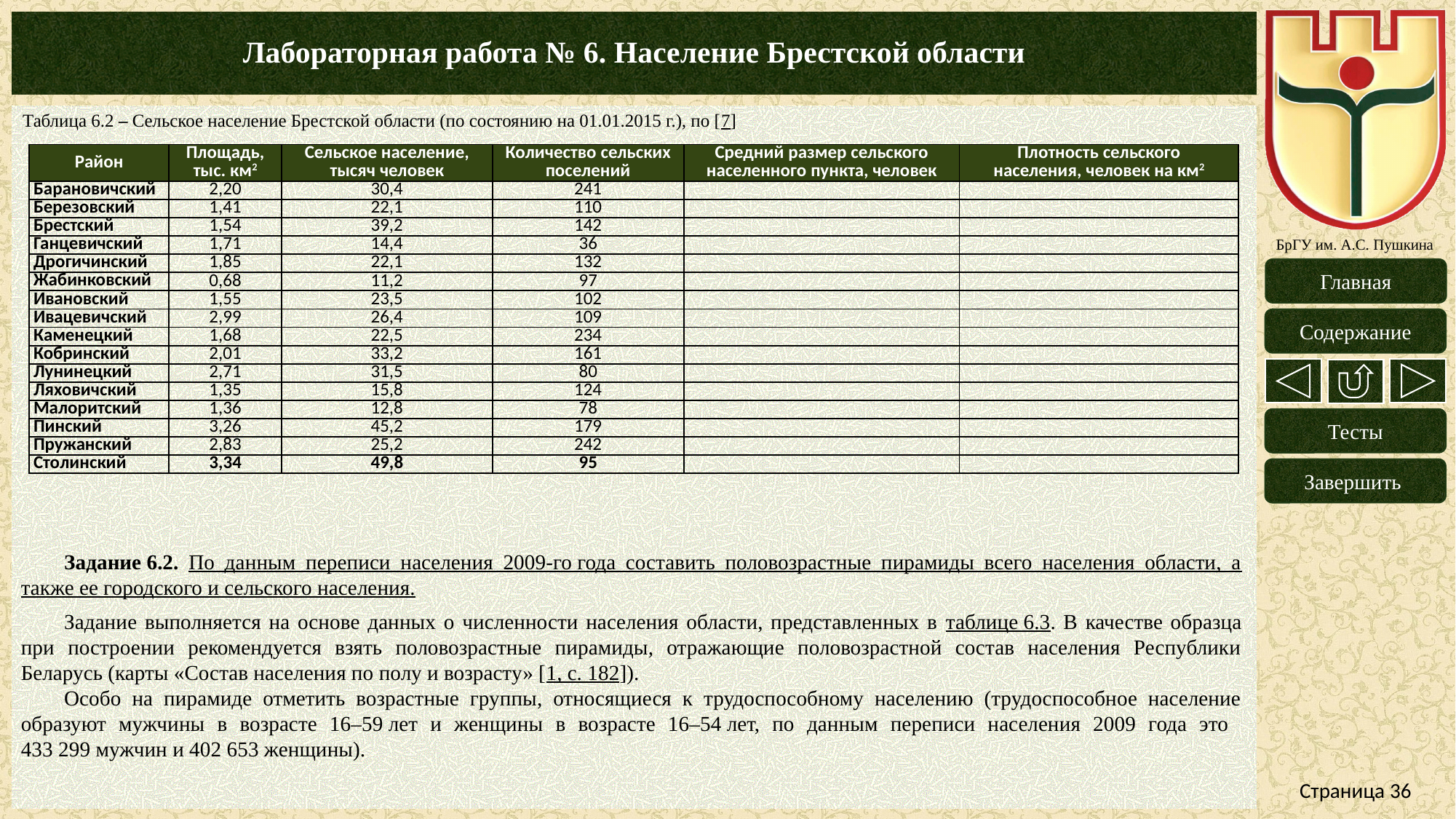

# Лабораторная работа № 6. Население Брестской области
Таблица 6.2 – Cельское население Брестской области (по состоянию на 01.01.2015 г.), по [7]

| Район | Площадь, тыс. км2 | Сельское население, тысяч человек | Количество сельских поселений | Средний размер сельского населенного пункта, человек | Плотность сельского населения, человек на км2 |
| --- | --- | --- | --- | --- | --- |
| Барановичский | 2,20 | 30,4 | 241 |  |  |
| Березовский | 1,41 | 22,1 | 110 |  |  |
| Брестский | 1,54 | 39,2 | 142 |  |  |
| Ганцевичский | 1,71 | 14,4 | 36 |  |  |
| Дрогичинский | 1,85 | 22,1 | 132 |  |  |
| Жабинковский | 0,68 | 11,2 | 97 |  |  |
| Ивановский | 1,55 | 23,5 | 102 |  |  |
| Ивацевичский | 2,99 | 26,4 | 109 |  |  |
| Каменецкий | 1,68 | 22,5 | 234 |  |  |
| Кобринский | 2,01 | 33,2 | 161 |  |  |
| Лунинецкий | 2,71 | 31,5 | 80 |  |  |
| Ляховичский | 1,35 | 15,8 | 124 |  |  |
| Малоритский | 1,36 | 12,8 | 78 |  |  |
| Пинский | 3,26 | 45,2 | 179 |  |  |
| Пружанский | 2,83 | 25,2 | 242 |  |  |
| Столинский | 3,34 | 49,8 | 95 |  |  |
Задание 6.2. По данным переписи населения 2009-го года составить половозрастные пирамиды всего населения области, а также ее городского и сельского населения.
Задание выполняется на основе данных о численности населения области, представленных в таблице 6.3. В качестве образца при построении рекомендуется взять половозрастные пирамиды, отражающие половозрастной состав населения Республики Беларусь (карты «Состав населения по полу и возрасту» [1, с. 182]).
Особо на пирамиде отметить возрастные группы, относящиеся к трудоспособному населению (трудоспособное население образуют мужчины в возрасте 16–59 лет и женщины в возрасте 16–54 лет, по данным переписи населения 2009 года это
433 299 мужчин и 402 653 женщины).